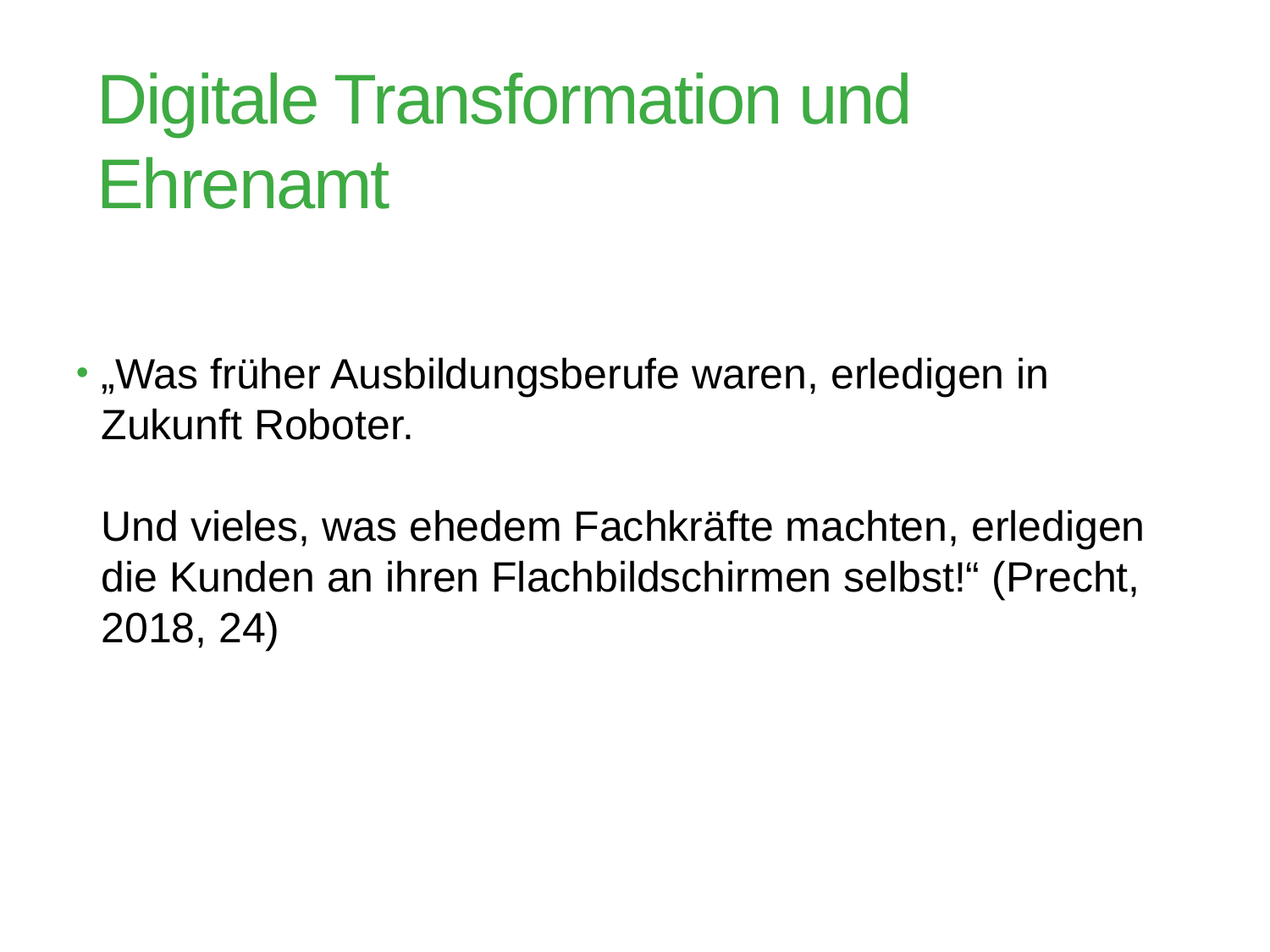

Digitale Transformation und Ehrenamt

„Was früher Ausbildungsberufe waren, erledigen in Zukunft Roboter.
Und vieles, was ehedem Fachkräfte machten, erledigen die Kunden an ihren Flachbildschirmen selbst!“ (Precht, 2018, 24)